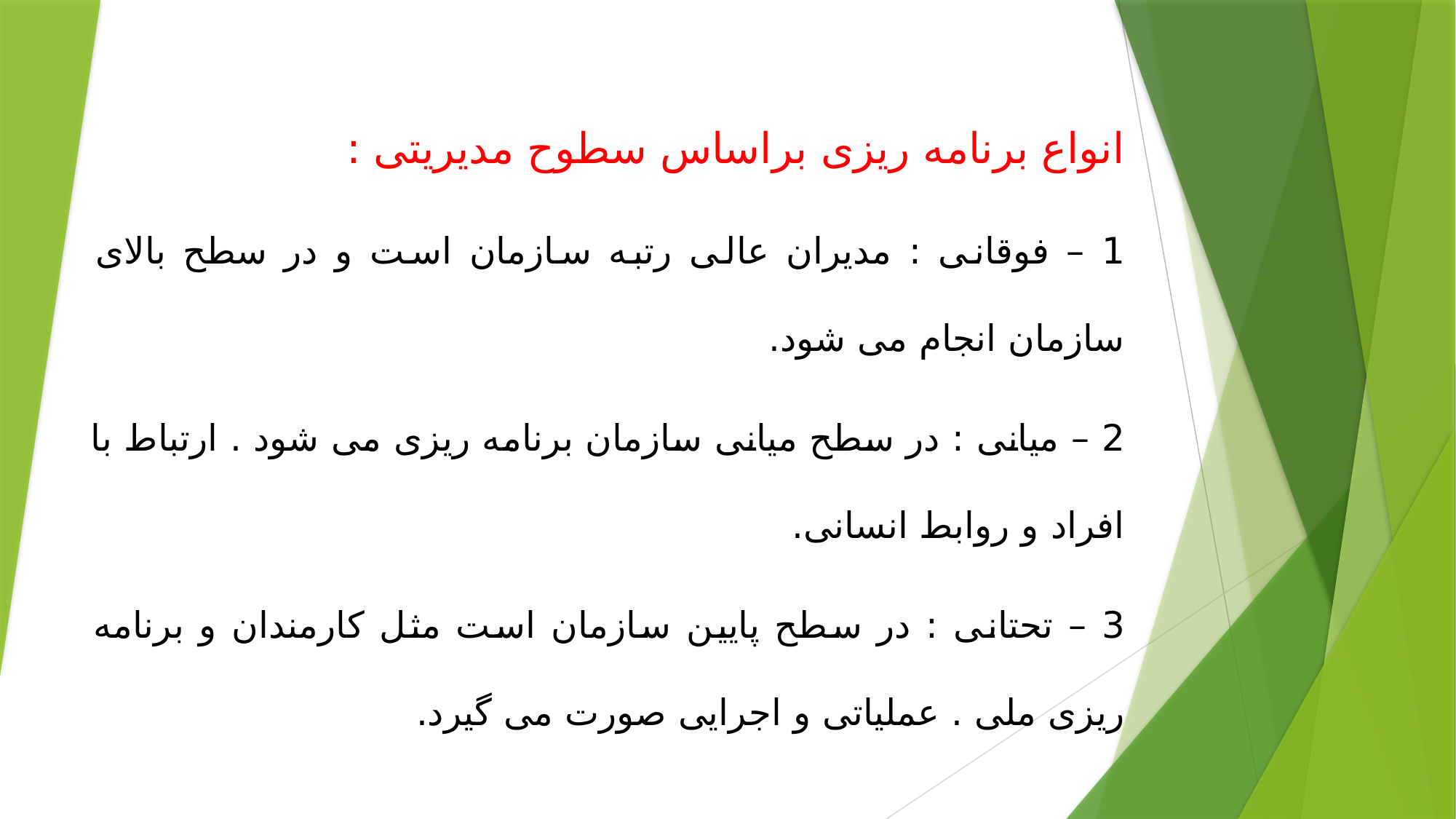

انواع برنامه ریزی براساس سطوح مدیریتی :
1 – فوقانی : مدیران عالی رتبه سازمان است و در سطح بالای سازمان انجام می شود.
2 – میانی : در سطح میانی سازمان برنامه ریزی می شود . ارتباط با افراد و روابط انسانی.
3 – تحتانی : در سطح پایین سازمان است مثل کارمندان و برنامه ریزی ملی . عملیاتی و اجرایی صورت می گیرد.